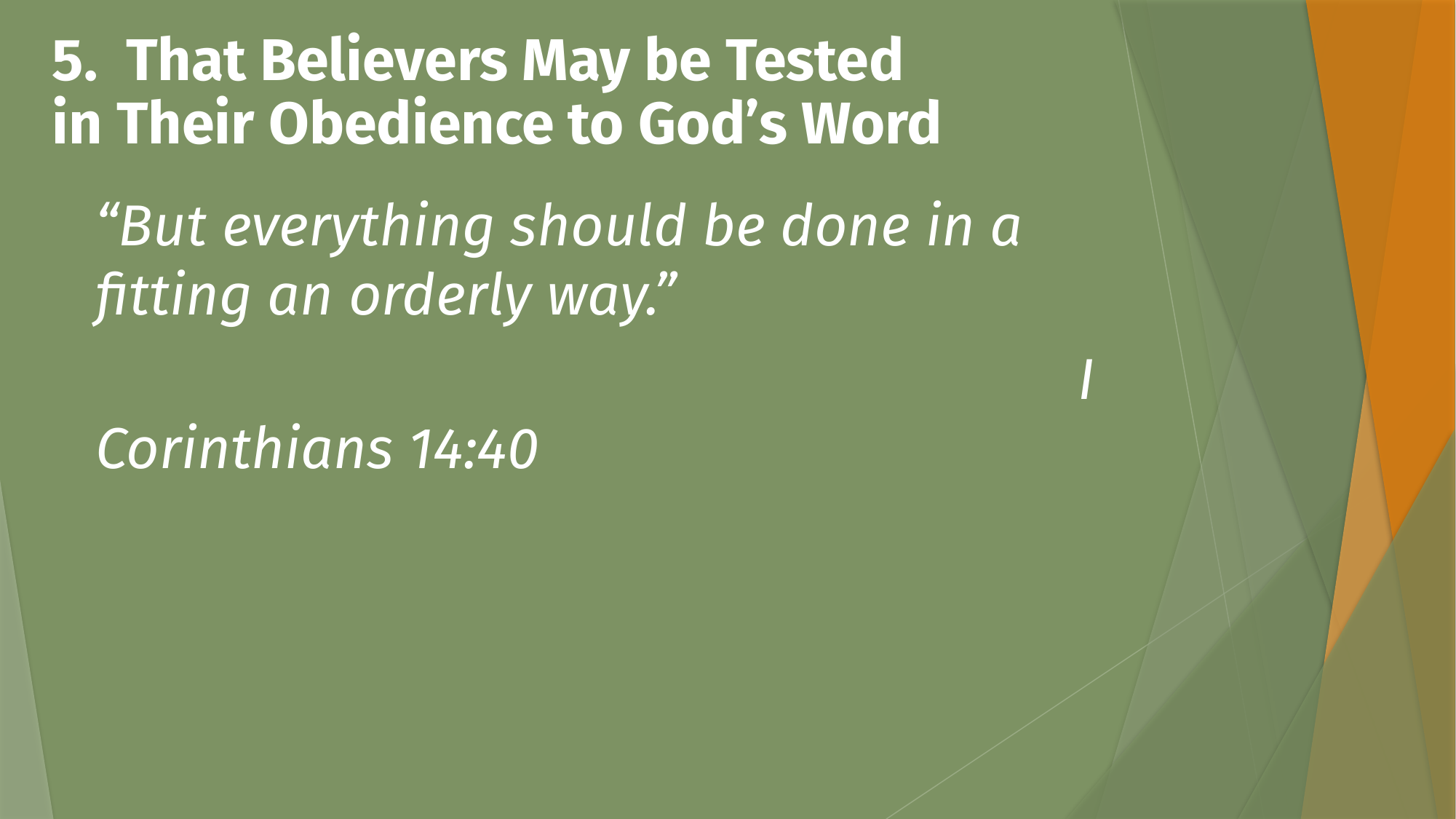

# 5.  That Believers May be Tested in Their Obedience to God’s Word
“But everything should be done in a fitting an orderly way.”
 									I Corinthians 14:40